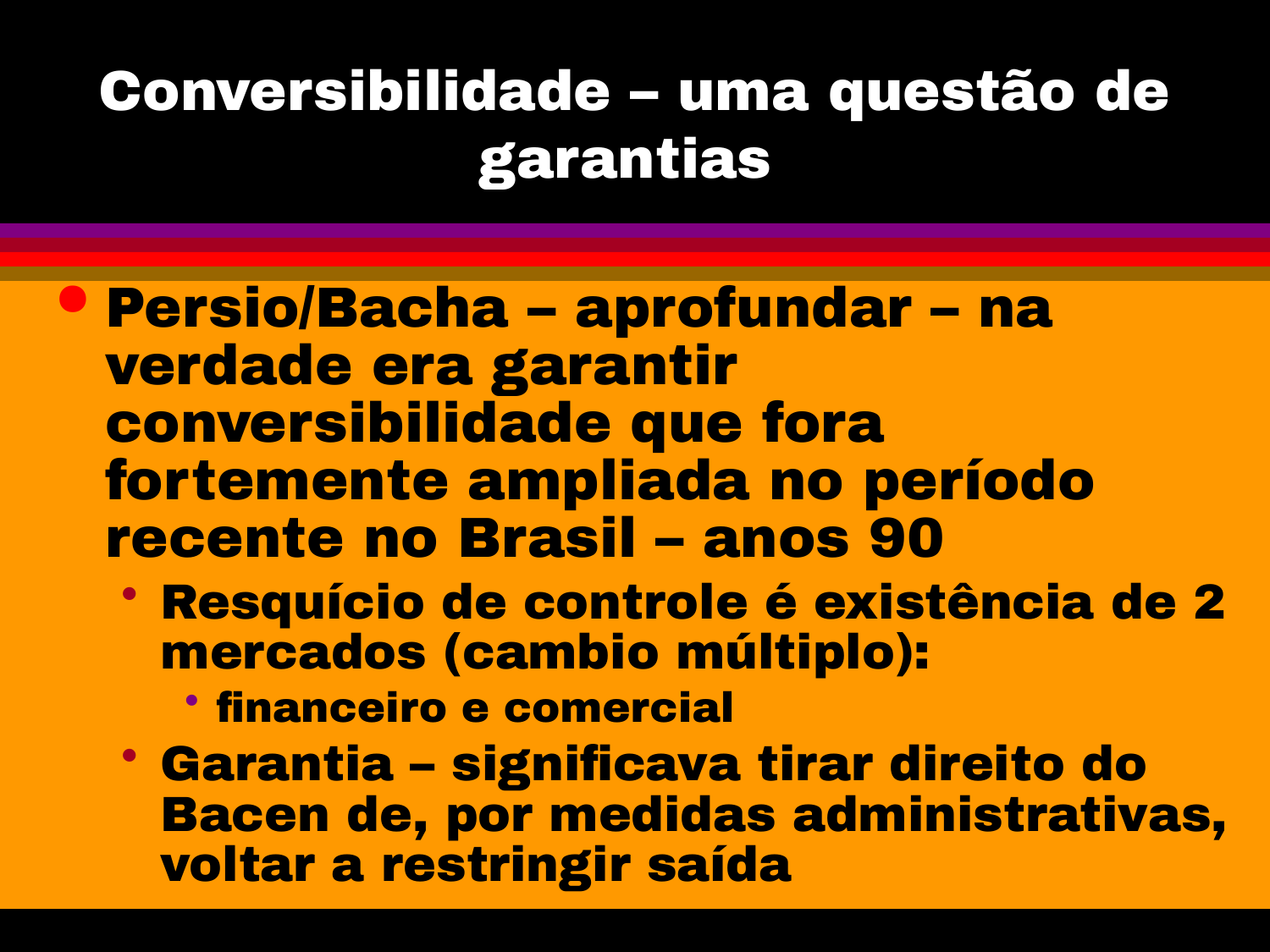

# Conversibilidade – uma questão de garantias
Persio/Bacha – aprofundar – na verdade era garantir conversibilidade que fora fortemente ampliada no período recente no Brasil – anos 90
Resquício de controle é existência de 2 mercados (cambio múltiplo):
financeiro e comercial
Garantia – significava tirar direito do Bacen de, por medidas administrativas, voltar a restringir saída